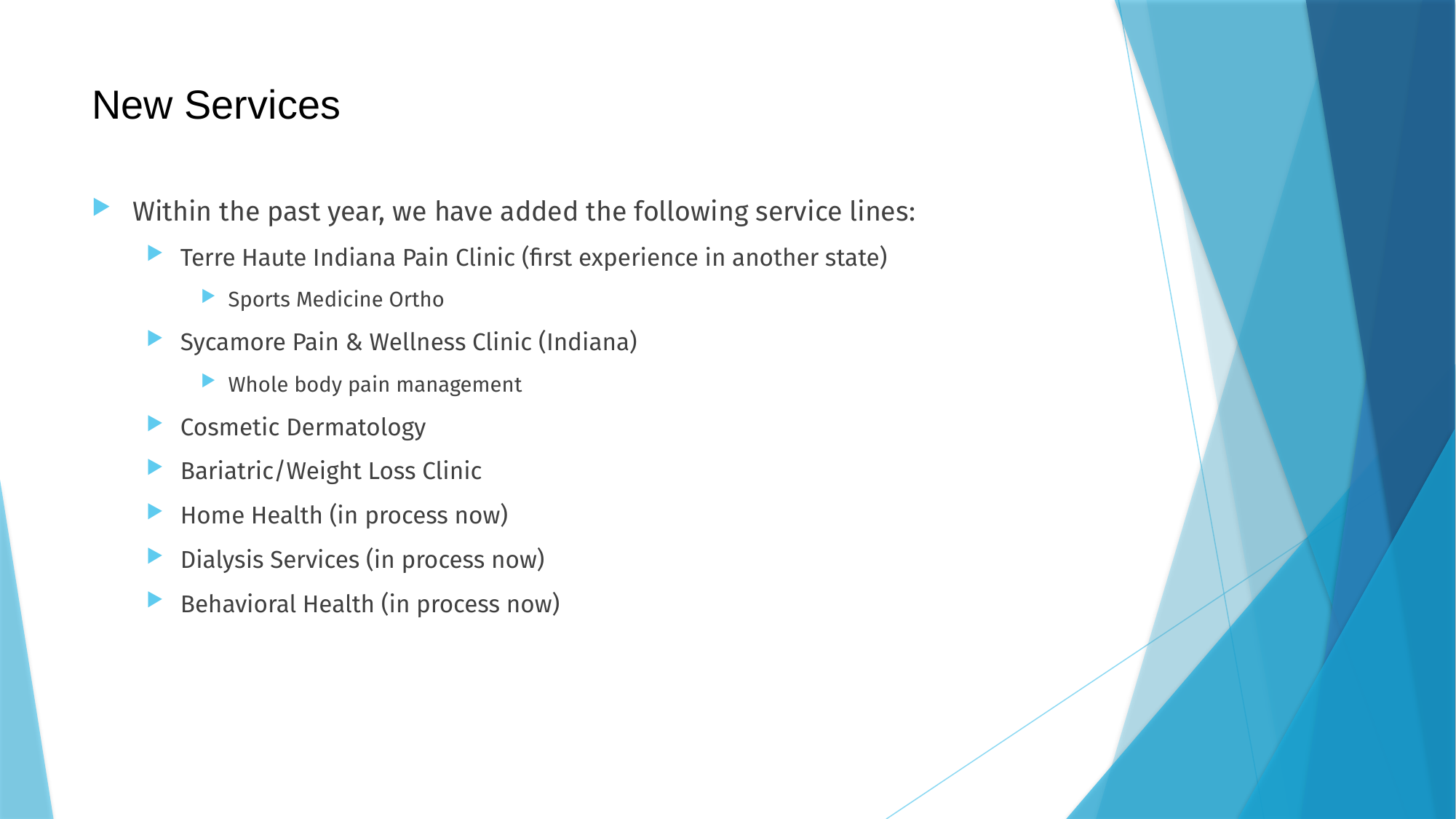

# New Services
Within the past year, we have added the following service lines:
Terre Haute Indiana Pain Clinic (first experience in another state)
Sports Medicine Ortho
Sycamore Pain & Wellness Clinic (Indiana)
Whole body pain management
Cosmetic Dermatology
Bariatric/Weight Loss Clinic
Home Health (in process now)
Dialysis Services (in process now)
Behavioral Health (in process now)